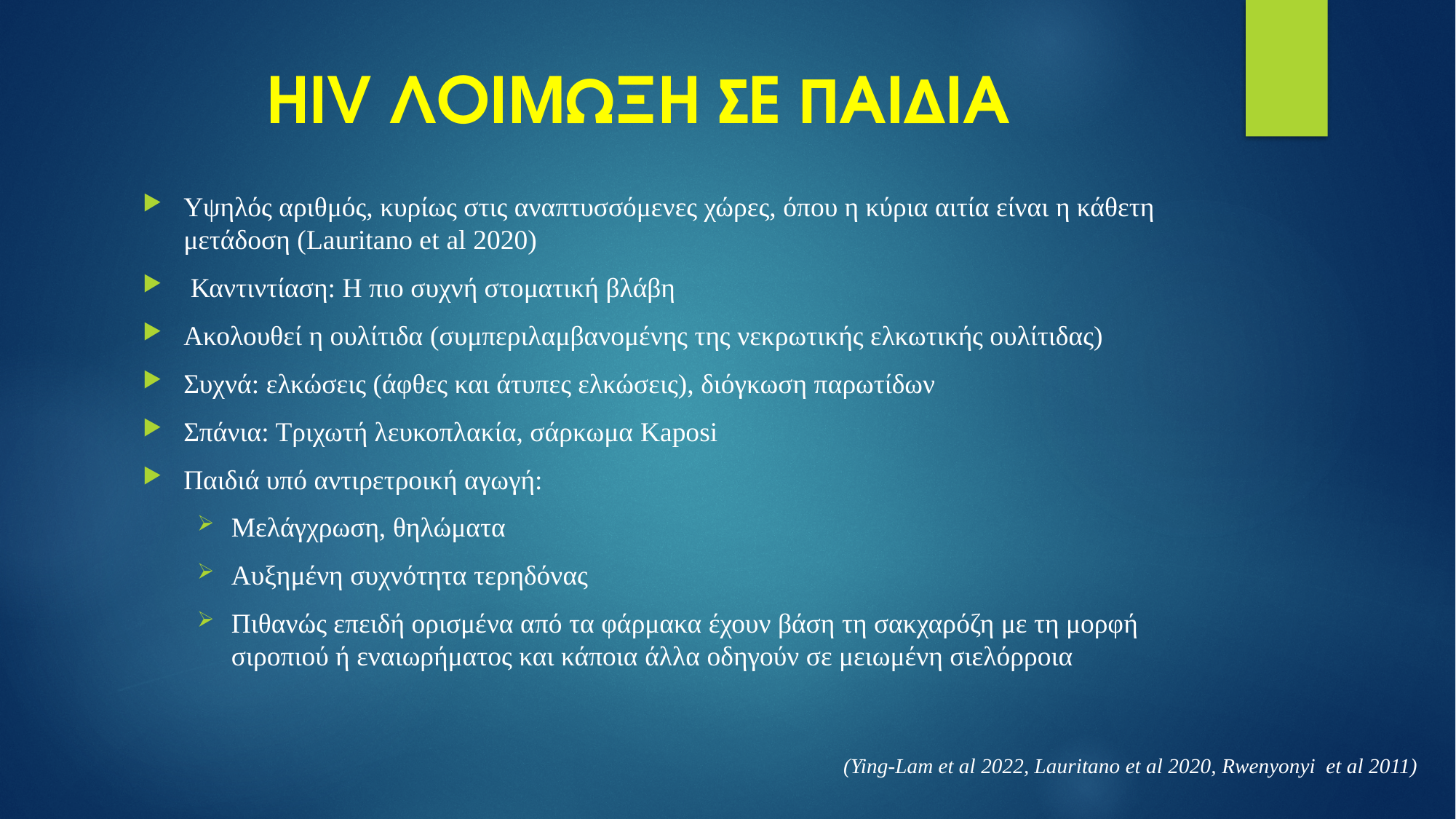

# HIV ΛΟΙΜΩΞΗ ΣΕ ΠΑΙΔΙΑ
Υψηλός αριθμός, κυρίως στις αναπτυσσόμενες χώρες, όπου η κύρια αιτία είναι η κάθετη μετάδοση (Lauritano et al 2020)
 Καντιντίαση: Η πιο συχνή στοματική βλάβη
Ακολουθεί η ουλίτιδα (συμπεριλαμβανομένης της νεκρωτικής ελκωτικής ουλίτιδας)
Συχνά: ελκώσεις (άφθες και άτυπες ελκώσεις), διόγκωση παρωτίδων
Σπάνια: Τριχωτή λευκοπλακία, σάρκωμα Kaposi
Παιδιά υπό αντιρετροική αγωγή:
Μελάγχρωση, θηλώματα
Αυξημένη συχνότητα τερηδόνας
Πιθανώς επειδή ορισμένα από τα φάρμακα έχουν βάση τη σακχαρόζη με τη μορφή σιροπιού ή εναιωρήματος και κάποια άλλα οδηγούν σε μειωμένη σιελόρροια
(Ying-Lam et al 2022, Lauritano et al 2020, Rwenyonyi  et al 2011)